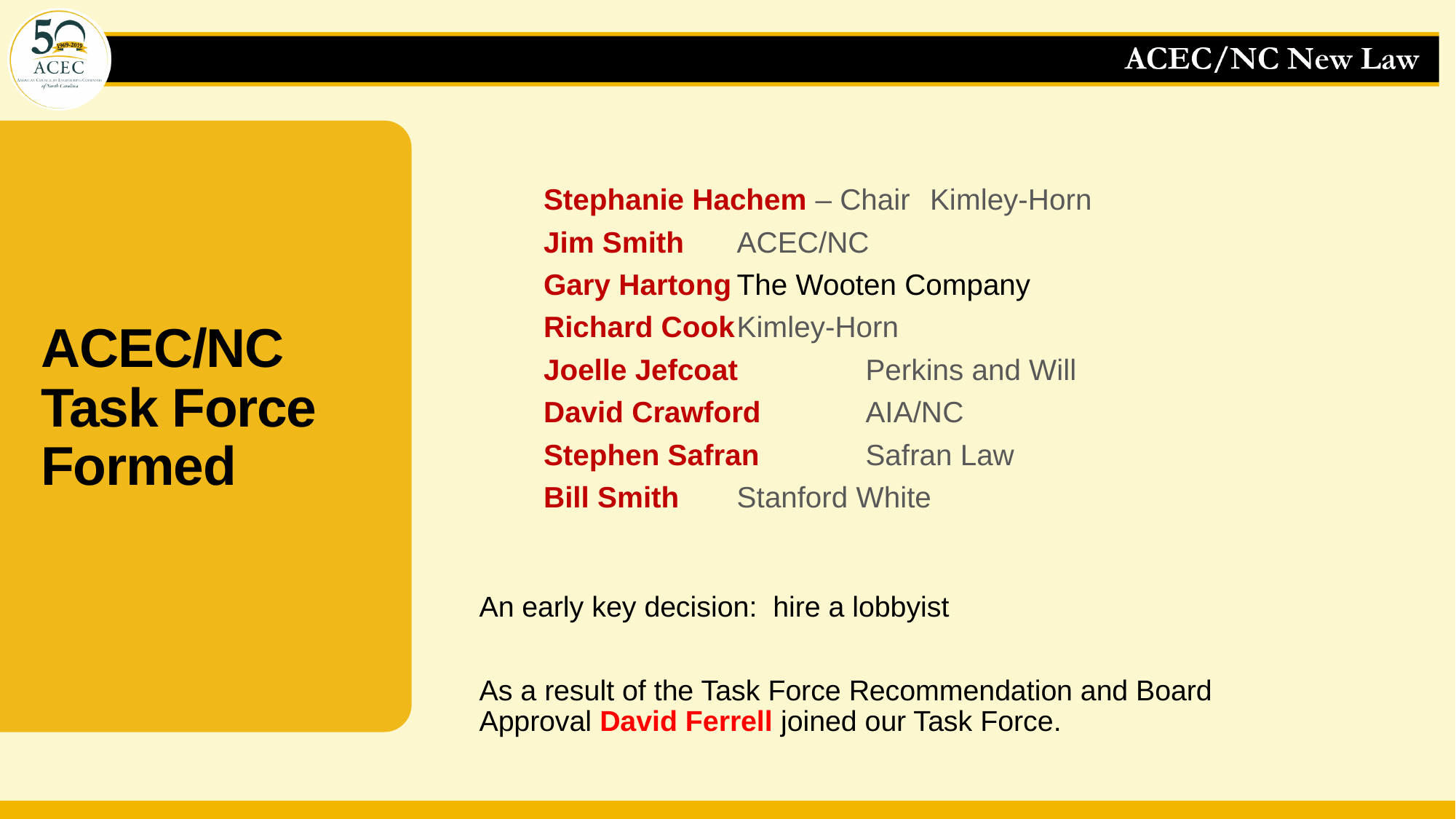

# ACEC/NC Task Force Formed

	Stephanie Hachem – Chair		Kimley-Horn
	Jim Smith			ACEC/NC
	Gary Hartong			The Wooten Company
	Richard Cook			Kimley-Horn
	Joelle Jefcoat			Perkins and Will
	David Crawford			AIA/NC
	Stephen Safran			Safran Law
	Bill Smith			Stanford White

An early key decision:  hire a lobbyist

As a result of the Task Force Recommendation and Board Approval David Ferrell joined our Task Force.